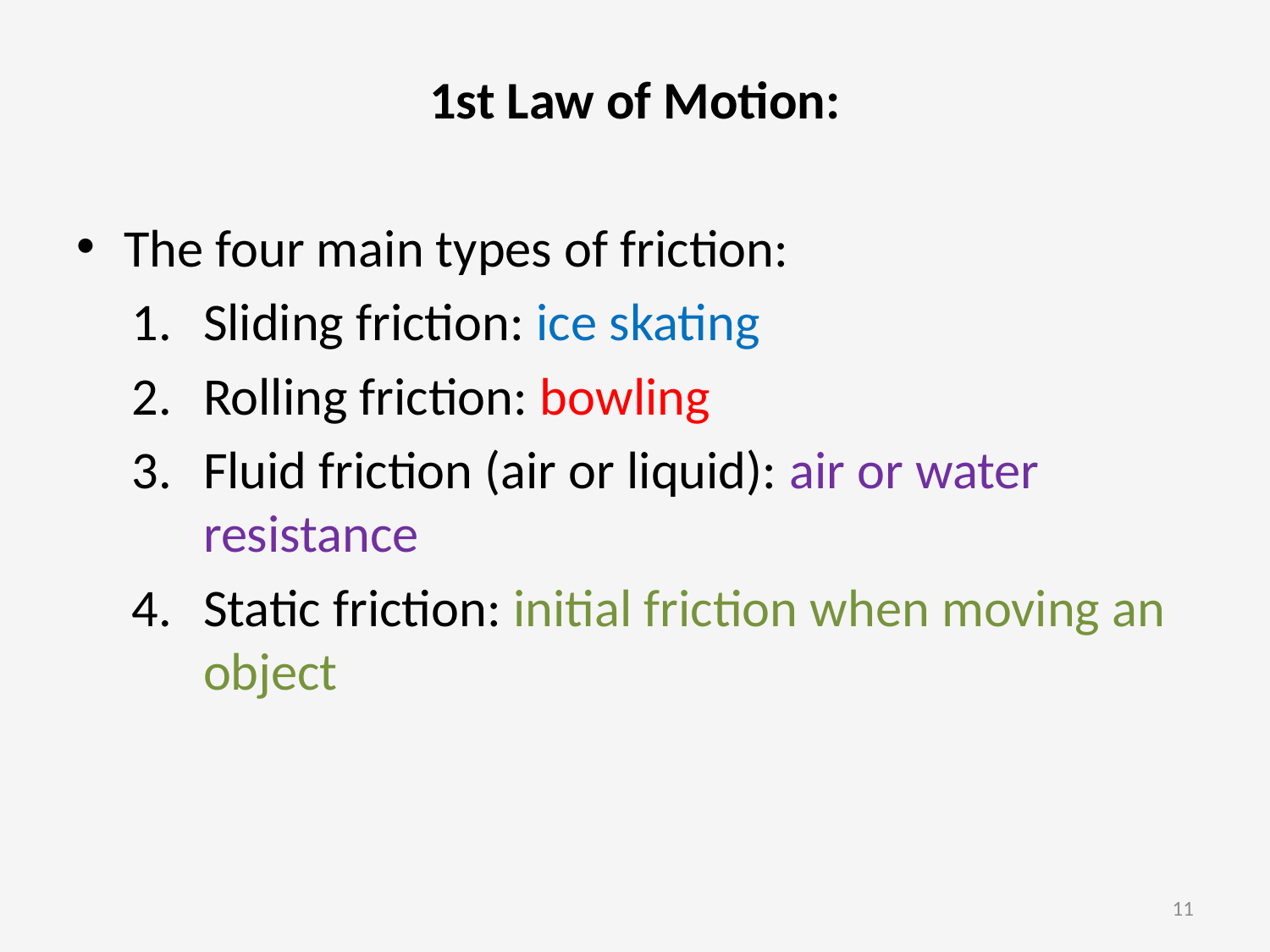

1st Law of Motion:

The four main types of friction:
Sliding friction: ice skating
Rolling friction: bowling
Fluid friction (air or liquid): air or water resistance
Static friction: initial friction when moving an object

11